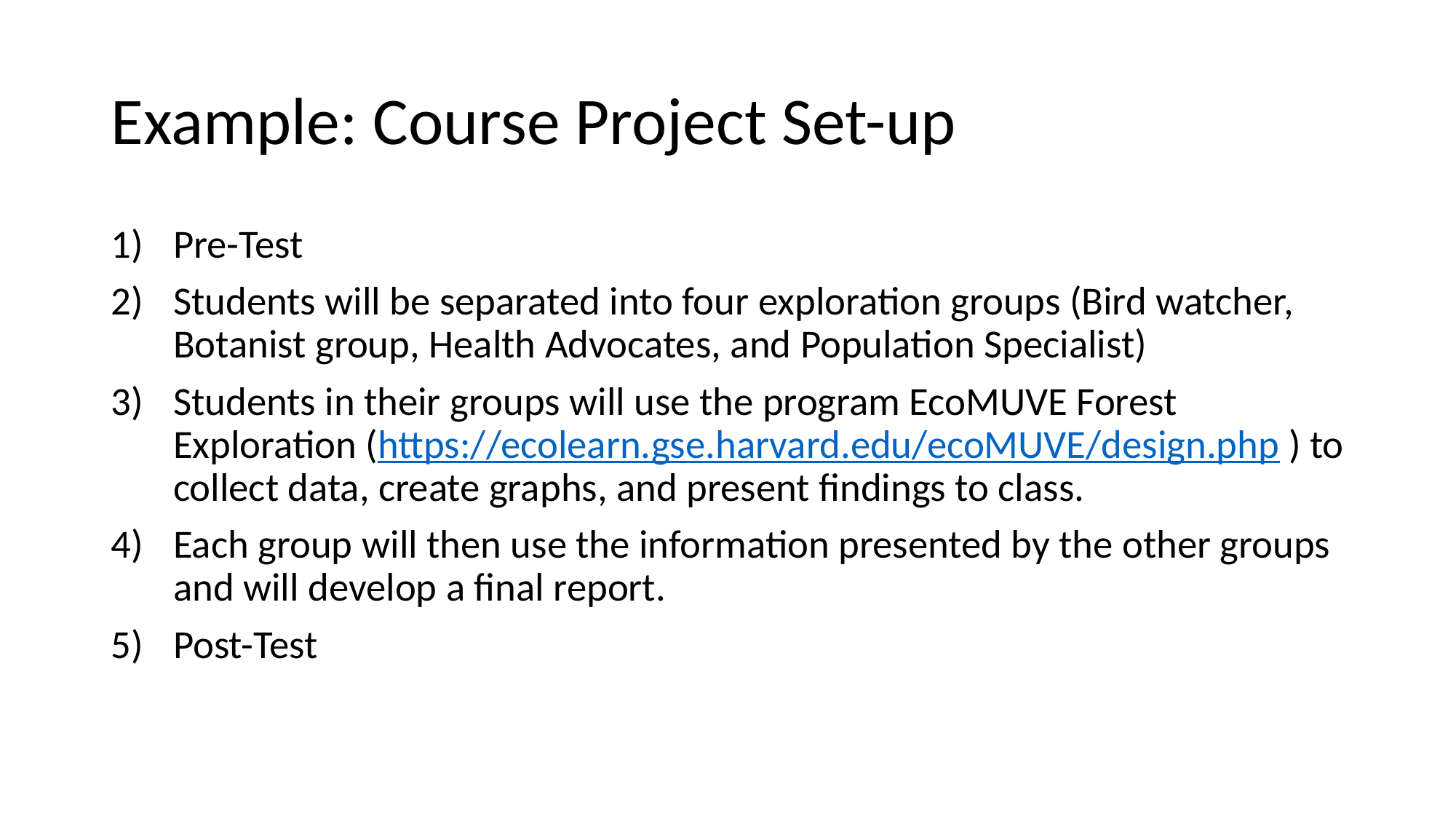

# Example: Course Project Set-up
Pre-Test
Students will be separated into four exploration groups (Bird watcher, Botanist group, Health Advocates, and Population Specialist)
Students in their groups will use the program EcoMUVE Forest Exploration (https://ecolearn.gse.harvard.edu/ecoMUVE/design.php ) to collect data, create graphs, and present findings to class.
Each group will then use the information presented by the other groups  and will develop a final report.
Post-Test